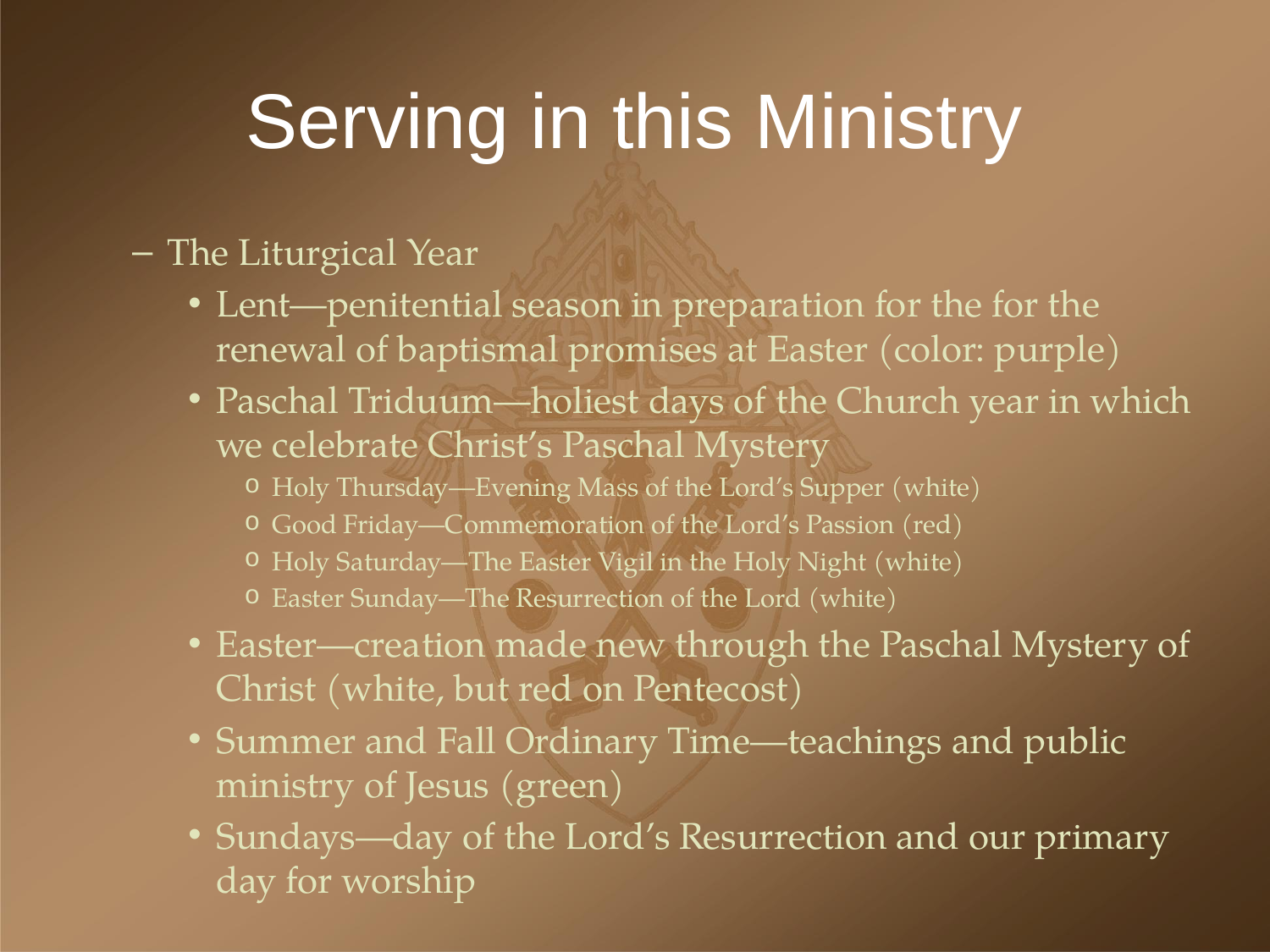

# Serving in this Ministry
The Liturgical Year
Lent—penitential season in preparation for the for the renewal of baptismal promises at Easter (color: purple)
Paschal Triduum—holiest days of the Church year in which we celebrate Christ’s Paschal Mystery
Holy Thursday—Evening Mass of the Lord’s Supper (white)
Good Friday—Commemoration of the Lord’s Passion (red)
Holy Saturday—The Easter Vigil in the Holy Night (white)
Easter Sunday—The Resurrection of the Lord (white)
Easter—creation made new through the Paschal Mystery of Christ (white, but red on Pentecost)
Summer and Fall Ordinary Time—teachings and public ministry of Jesus (green)
Sundays—day of the Lord’s Resurrection and our primary day for worship